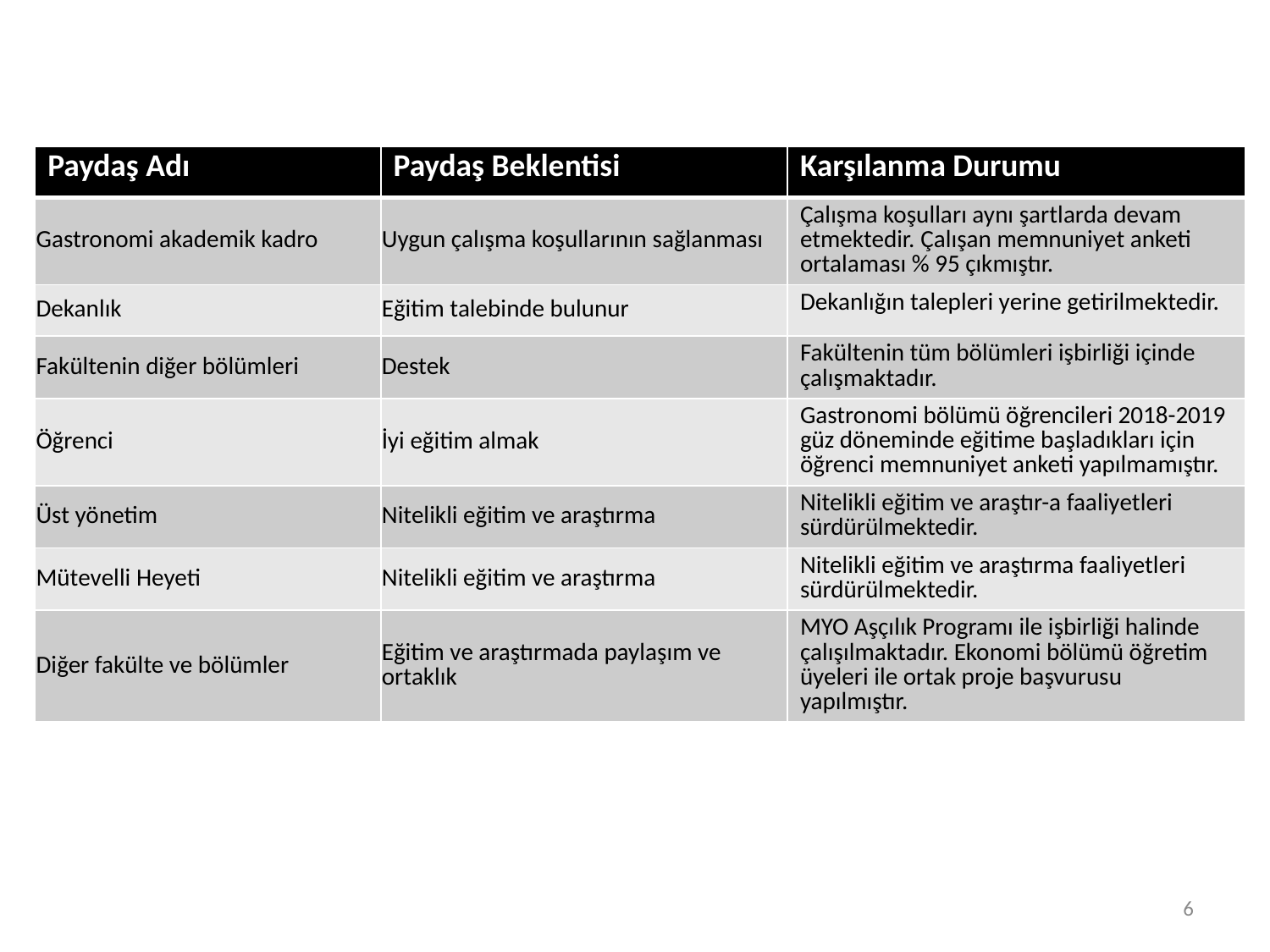

| Paydaş Adı | Paydaş Beklentisi | Karşılanma Durumu |
| --- | --- | --- |
| Gastronomi akademik kadro | Uygun çalışma koşullarının sağlanması | Çalışma koşulları aynı şartlarda devam etmektedir. Çalışan memnuniyet anketi ortalaması % 95 çıkmıştır. |
| Dekanlık | Eğitim talebinde bulunur | Dekanlığın talepleri yerine getirilmektedir. |
| Fakültenin diğer bölümleri | Destek | Fakültenin tüm bölümleri işbirliği içinde çalışmaktadır. |
| Öğrenci | İyi eğitim almak | Gastronomi bölümü öğrencileri 2018-2019 güz döneminde eğitime başladıkları için öğrenci memnuniyet anketi yapılmamıştır. |
| Üst yönetim | Nitelikli eğitim ve araştırma | Nitelikli eğitim ve araştır-a faaliyetleri sürdürülmektedir. |
| Mütevelli Heyeti | Nitelikli eğitim ve araştırma | Nitelikli eğitim ve araştırma faaliyetleri sürdürülmektedir. |
| Diğer fakülte ve bölümler | Eğitim ve araştırmada paylaşım ve ortaklık | MYO Aşçılık Programı ile işbirliği halinde çalışılmaktadır. Ekonomi bölümü öğretim üyeleri ile ortak proje başvurusu yapılmıştır. |
6